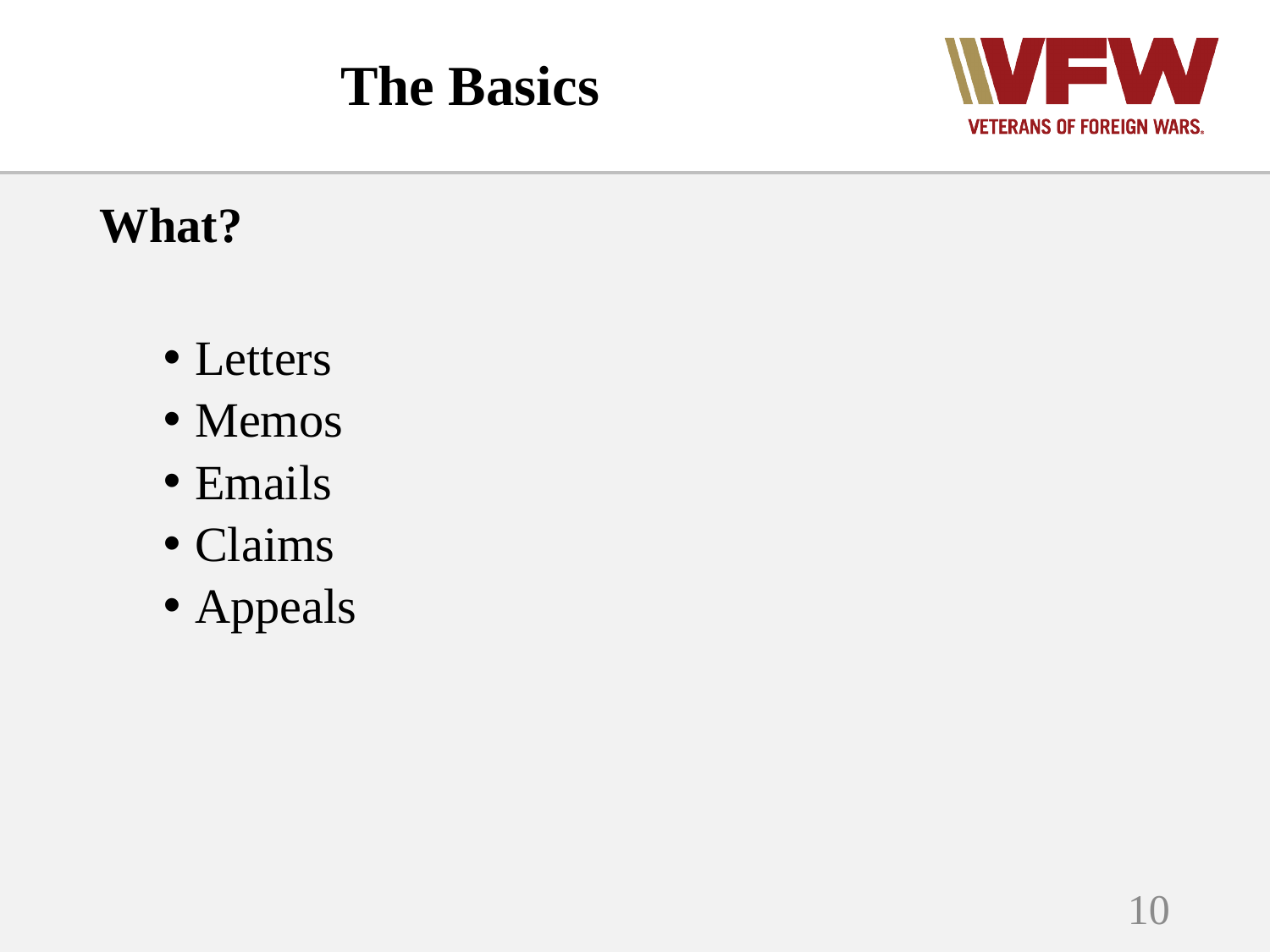

# The Basics
What?

Letters
Memos
Emails
Claims
Appeals

10